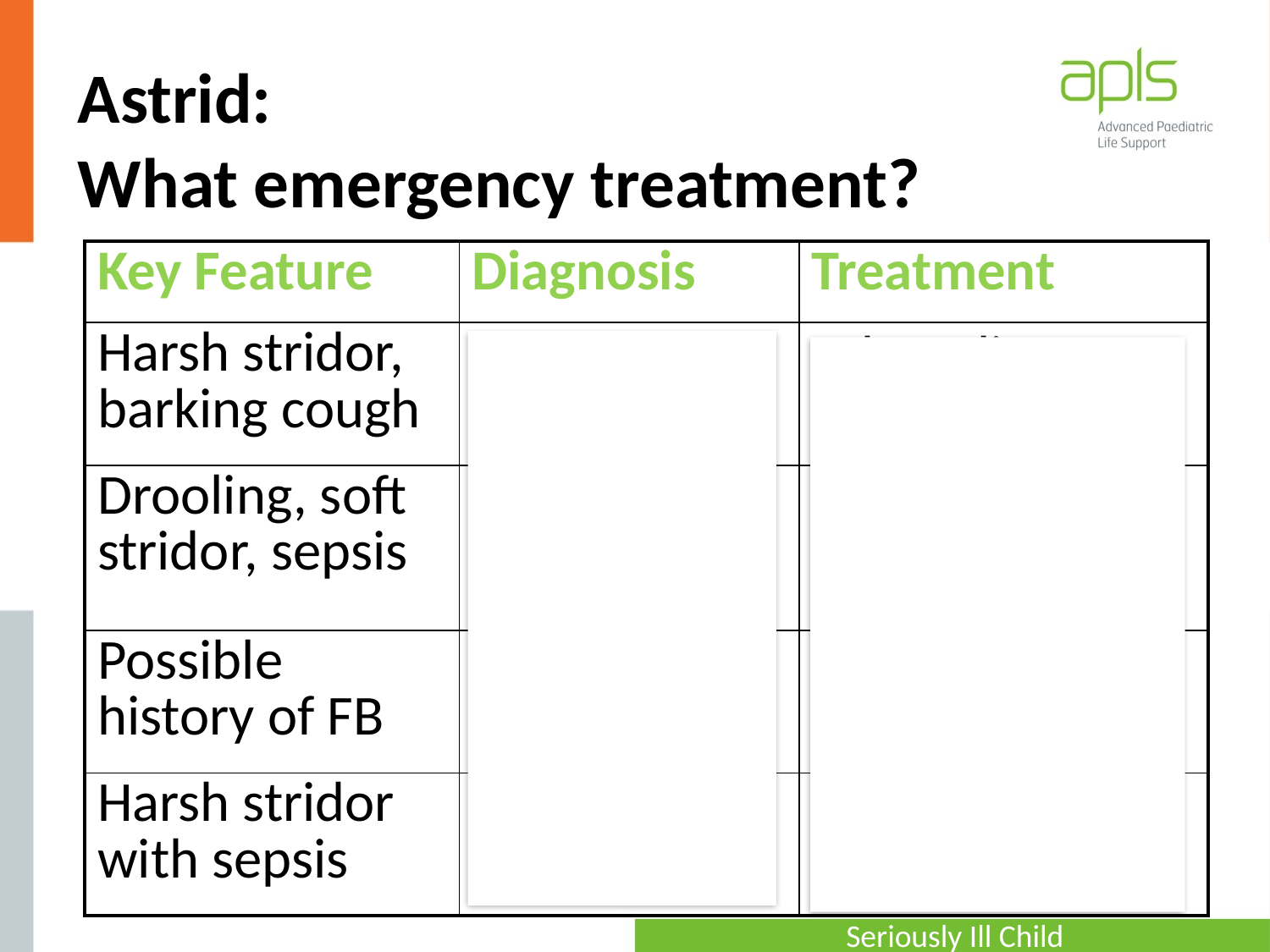

# Astrid: What emergency treatment?
| Key Feature | Diagnosis | Treatment |
| --- | --- | --- |
| Harsh stridor, barking cough | Croup | Adrenaline Dexamethasone |
| Drooling, soft stridor, sepsis | Epiglottitis | Secure airway Ceftriaxone |
| Possible history of FB | Foreign body | Removal technique |
| Harsh stridor with sepsis | Tracheitis | Cefotaxime or Ceftriaxone |